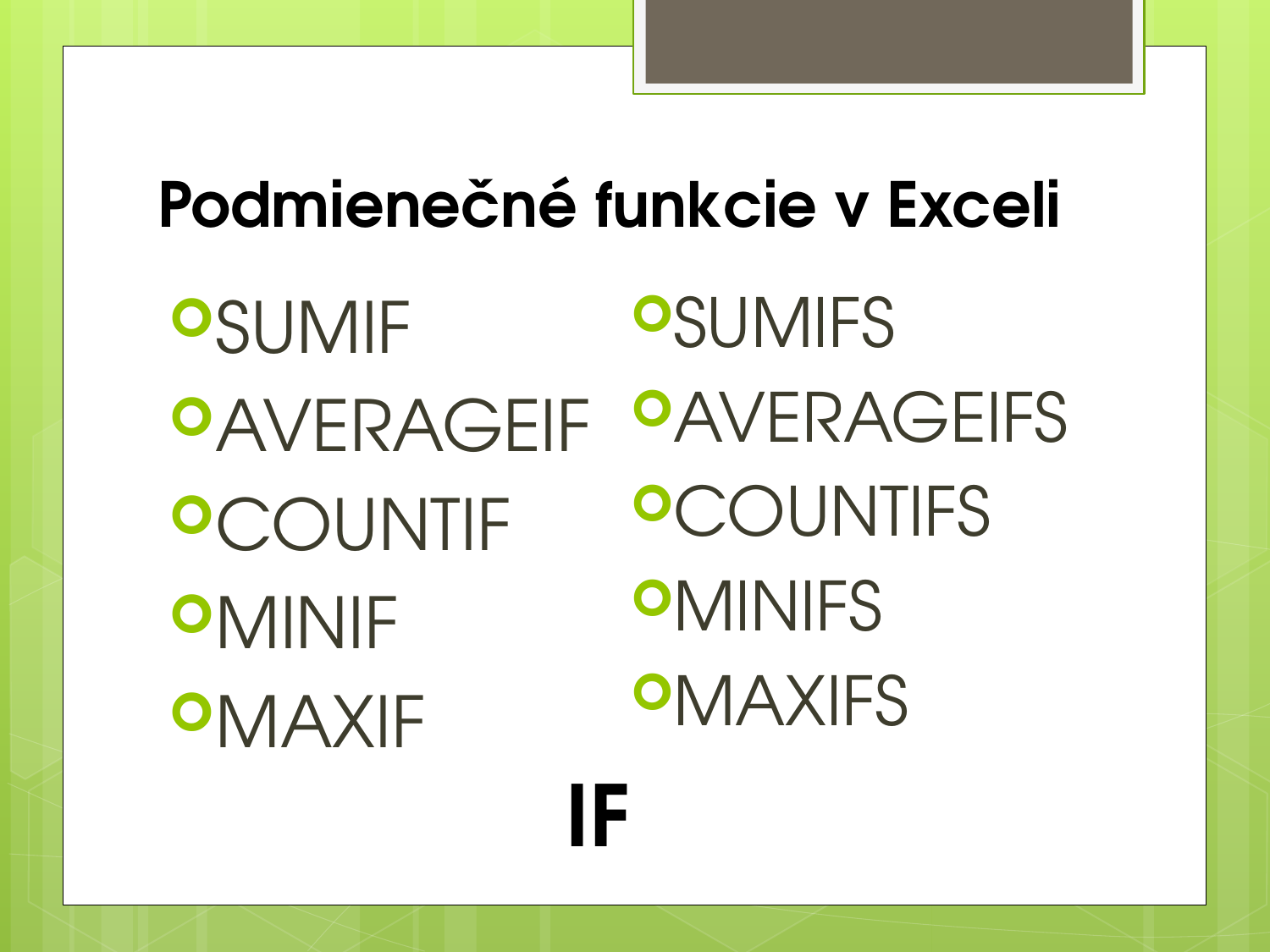

# Podmienečné funkcie v Exceli
SUMIFS
AVERAGEIFS
COUNTIFS
MINIFS
MAXIFS
SUMIF
AVERAGEIF
COUNTIF
MINIF
MAXIF
IF